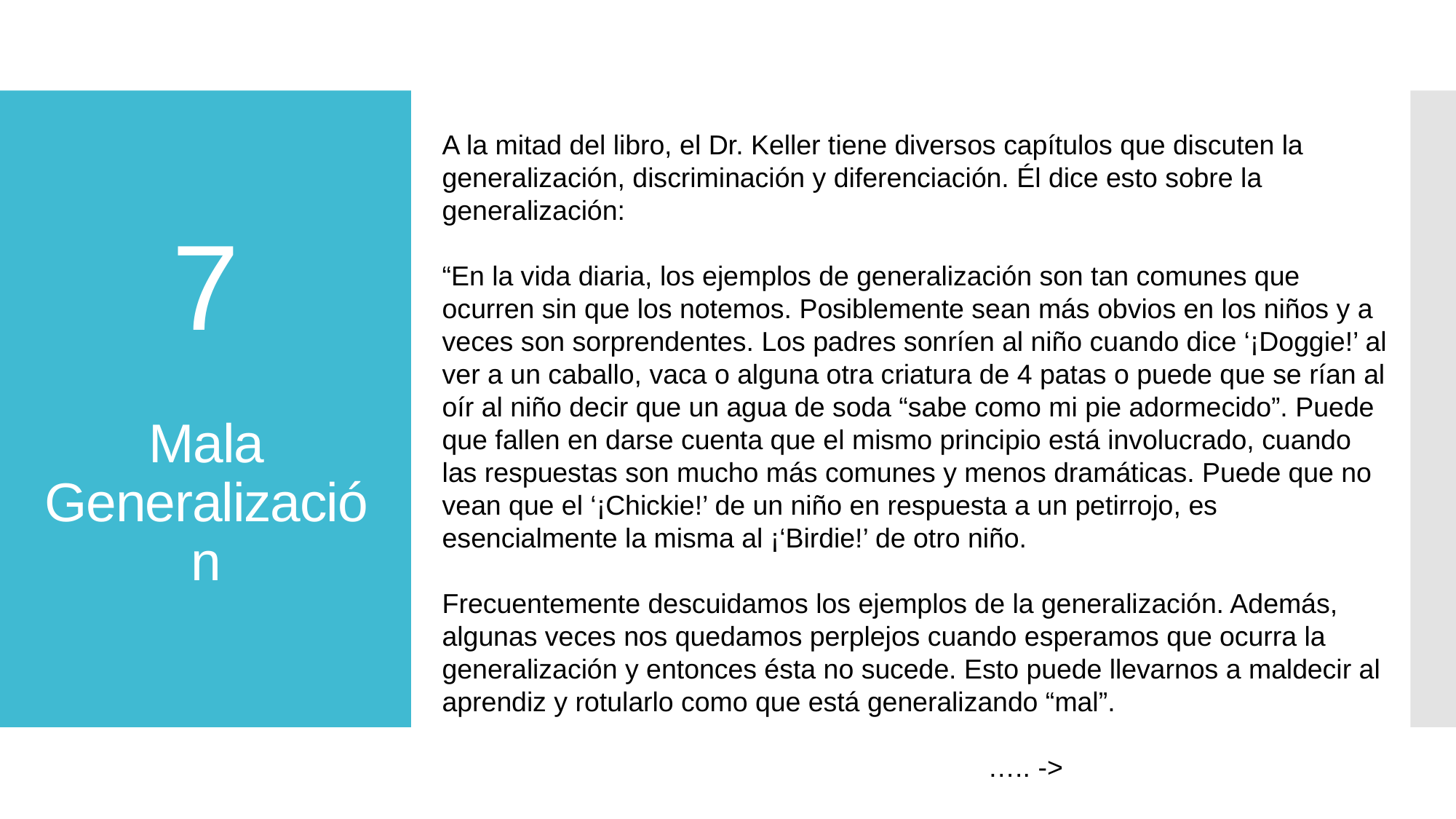

A la mitad del libro, el Dr. Keller tiene diversos capítulos que discuten la generalización, discriminación y diferenciación. Él dice esto sobre la generalización:

“En la vida diaria, los ejemplos de generalización son tan comunes que ocurren sin que los notemos. Posiblemente sean más obvios en los niños y a veces son sorprendentes. Los padres sonríen al niño cuando dice ‘¡Doggie!’ al ver a un caballo, vaca o alguna otra criatura de 4 patas o puede que se rían al oír al niño decir que un agua de soda “sabe como mi pie adormecido”. Puede que fallen en darse cuenta que el mismo principio está involucrado, cuando las respuestas son mucho más comunes y menos dramáticas. Puede que no vean que el ‘¡Chickie!’ de un niño en respuesta a un petirrojo, es esencialmente la misma al ¡‘Birdie!’ de otro niño.

Frecuentemente descuidamos los ejemplos de la generalización. Además, algunas veces nos quedamos perplejos cuando esperamos que ocurra la generalización y entonces ésta no sucede. Esto puede llevarnos a maldecir al aprendiz y rotularlo como que está generalizando “mal”.
													….. ->
# 7 Mala Generalización